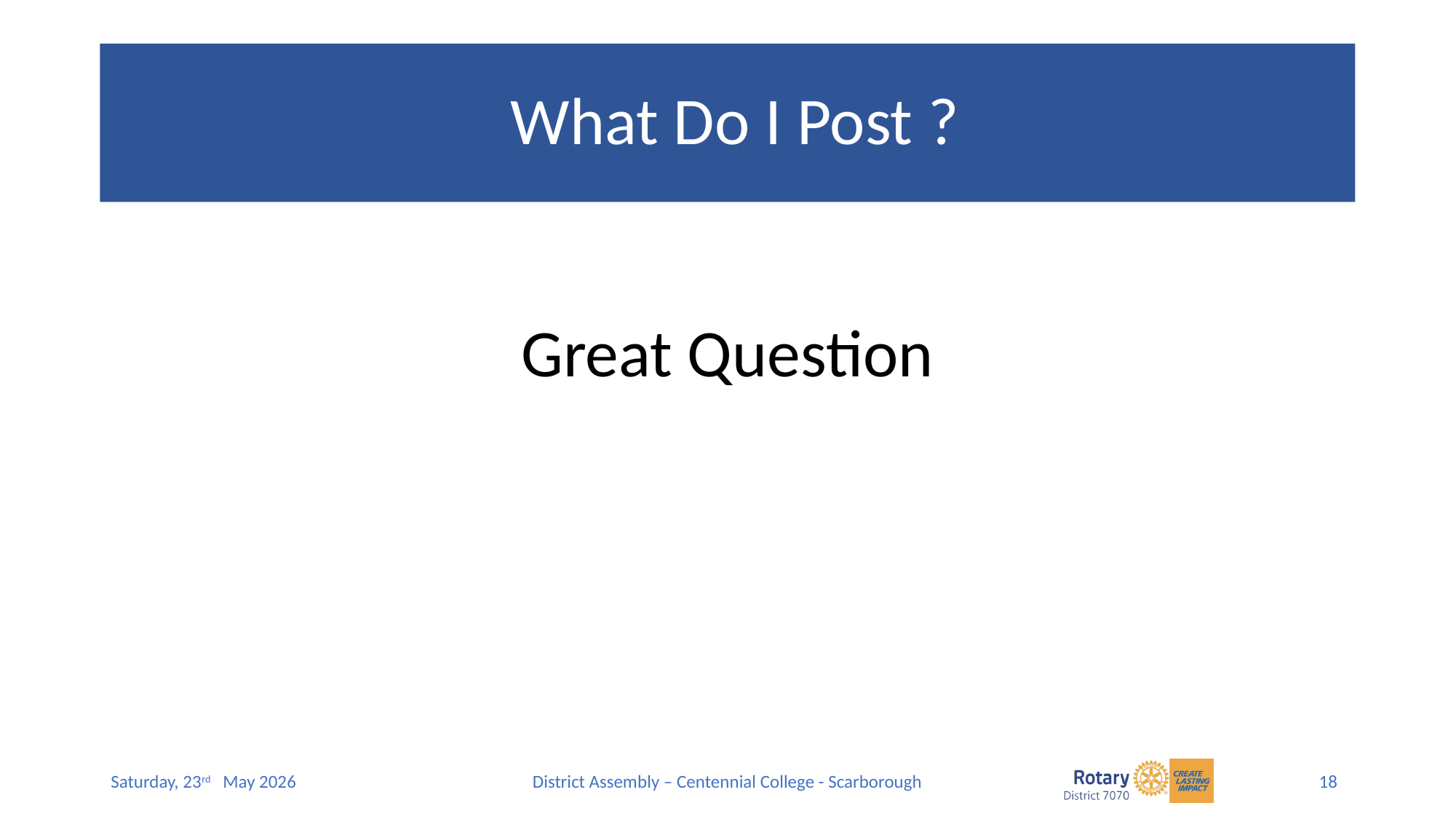

# What Do I Post ?

Great Question
18
Saturday, 23rd   May 2026
District Assembly – Centennial College - Scarborough